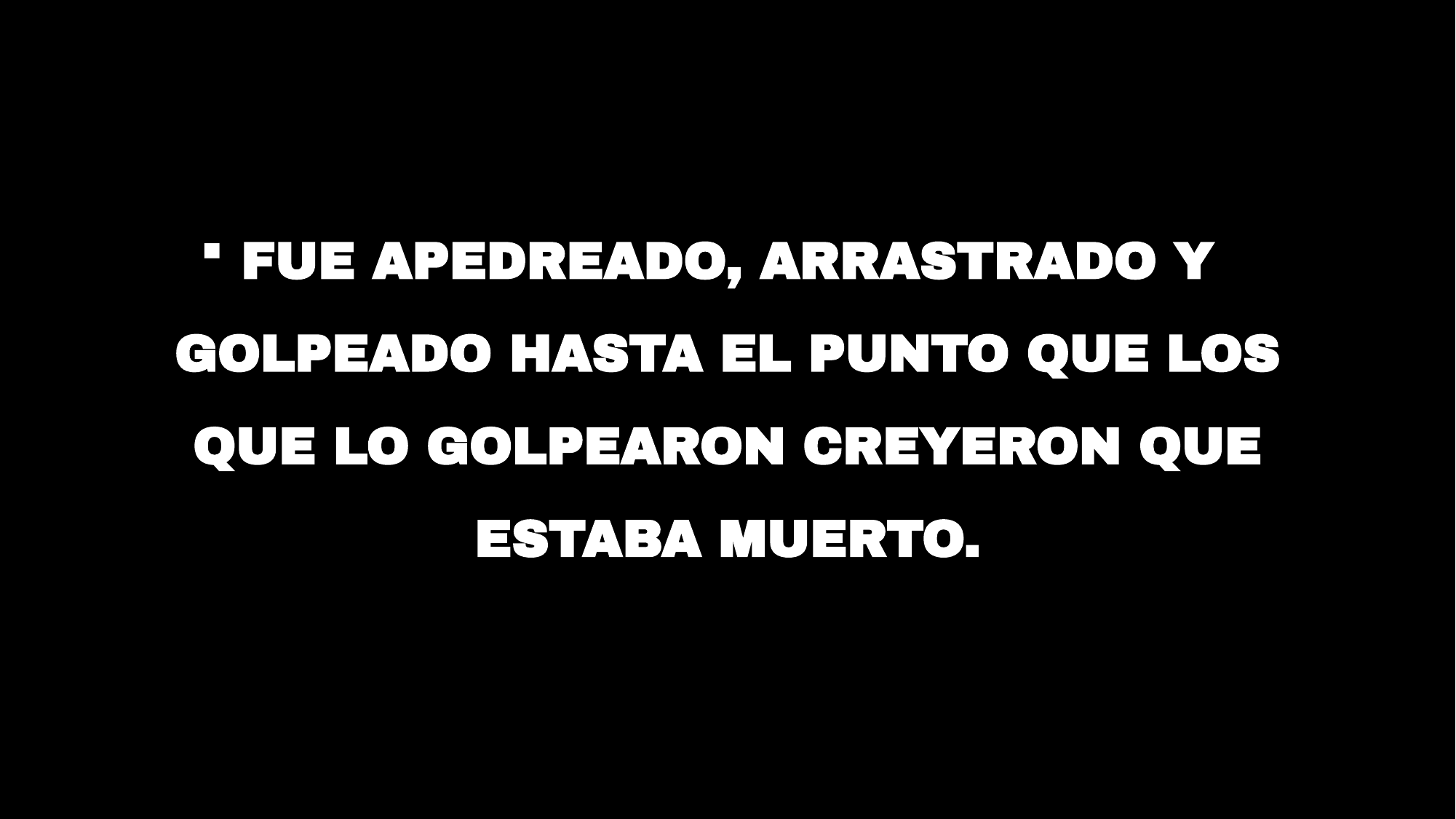

# Fue apedreado, arrastrado y golpeado hasta el punto que los que lo golpearon creyeron que estaba muerto.